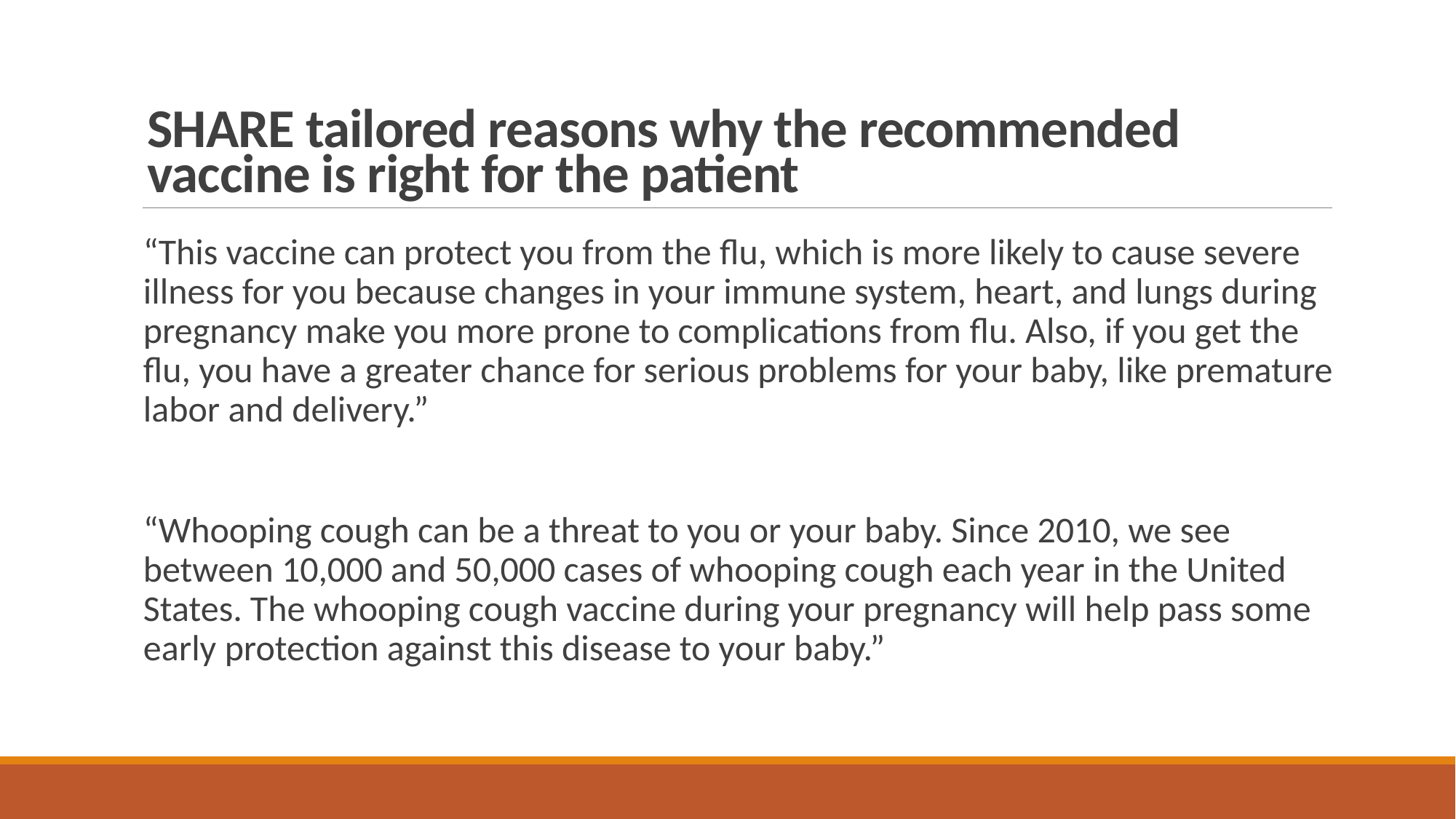

# SHARE tailored reasons why the recommended vaccine is right for the patient
“This vaccine can protect you from the flu, which is more likely to cause severe illness for you because changes in your immune system, heart, and lungs during pregnancy make you more prone to complications from flu. Also, if you get the flu, you have a greater chance for serious problems for your baby, like premature labor and delivery.”

“Whooping cough can be a threat to you or your baby. Since 2010, we see between 10,000 and 50,000 cases of whooping cough each year in the United States. The whooping cough vaccine during your pregnancy will help pass some early protection against this disease to your baby.”